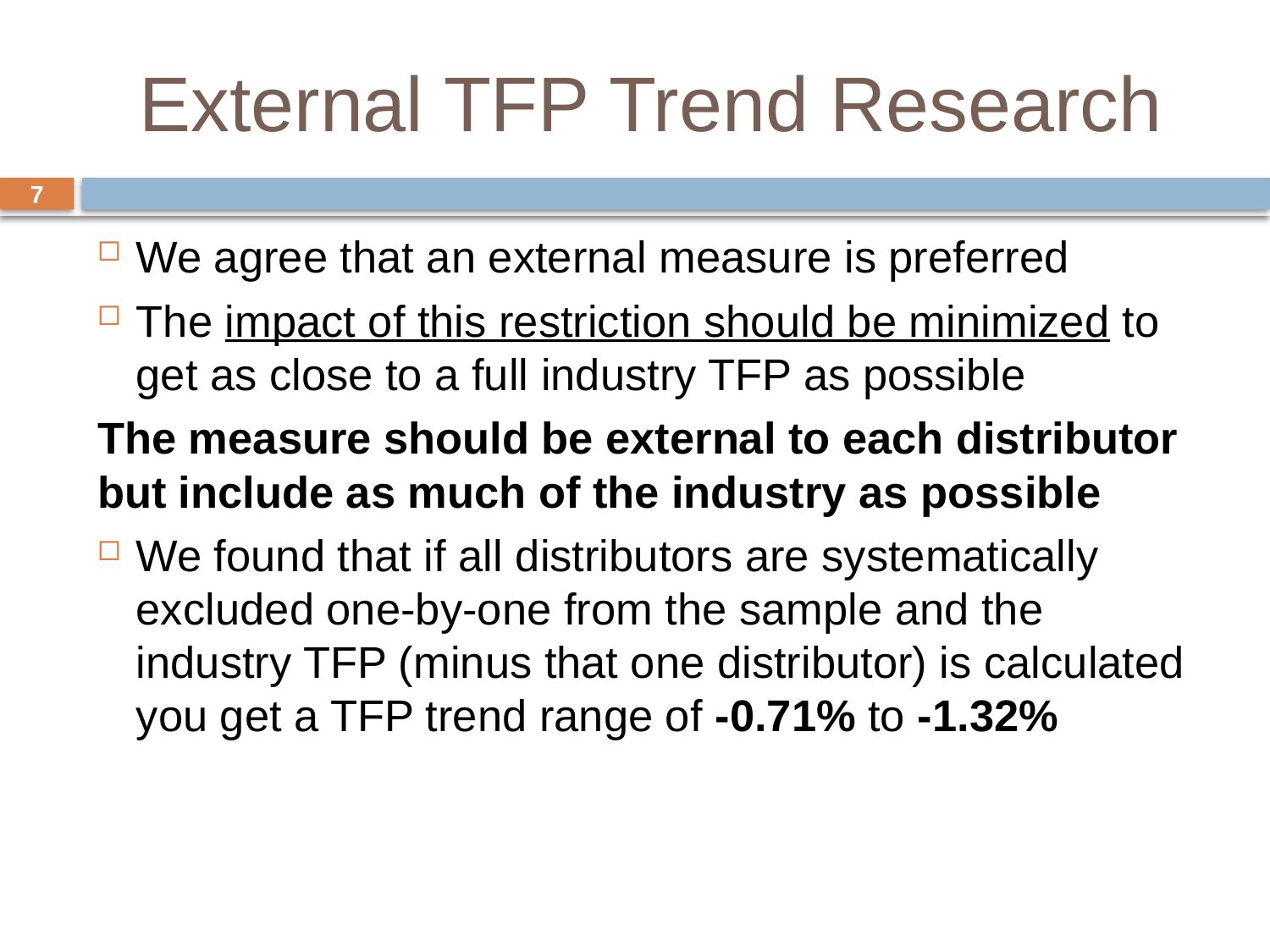

# External TFP Trend Research
7
We agree that an external measure is preferred
The impact of this restriction should be minimized to get as close to a full industry TFP as possible
The measure should be external to each distributor but include as much of the industry as possible
We found that if all distributors are systematically excluded one-by-one from the sample and the industry TFP (minus that one distributor) is calculated you get a TFP trend range of -0.71% to -1.32%